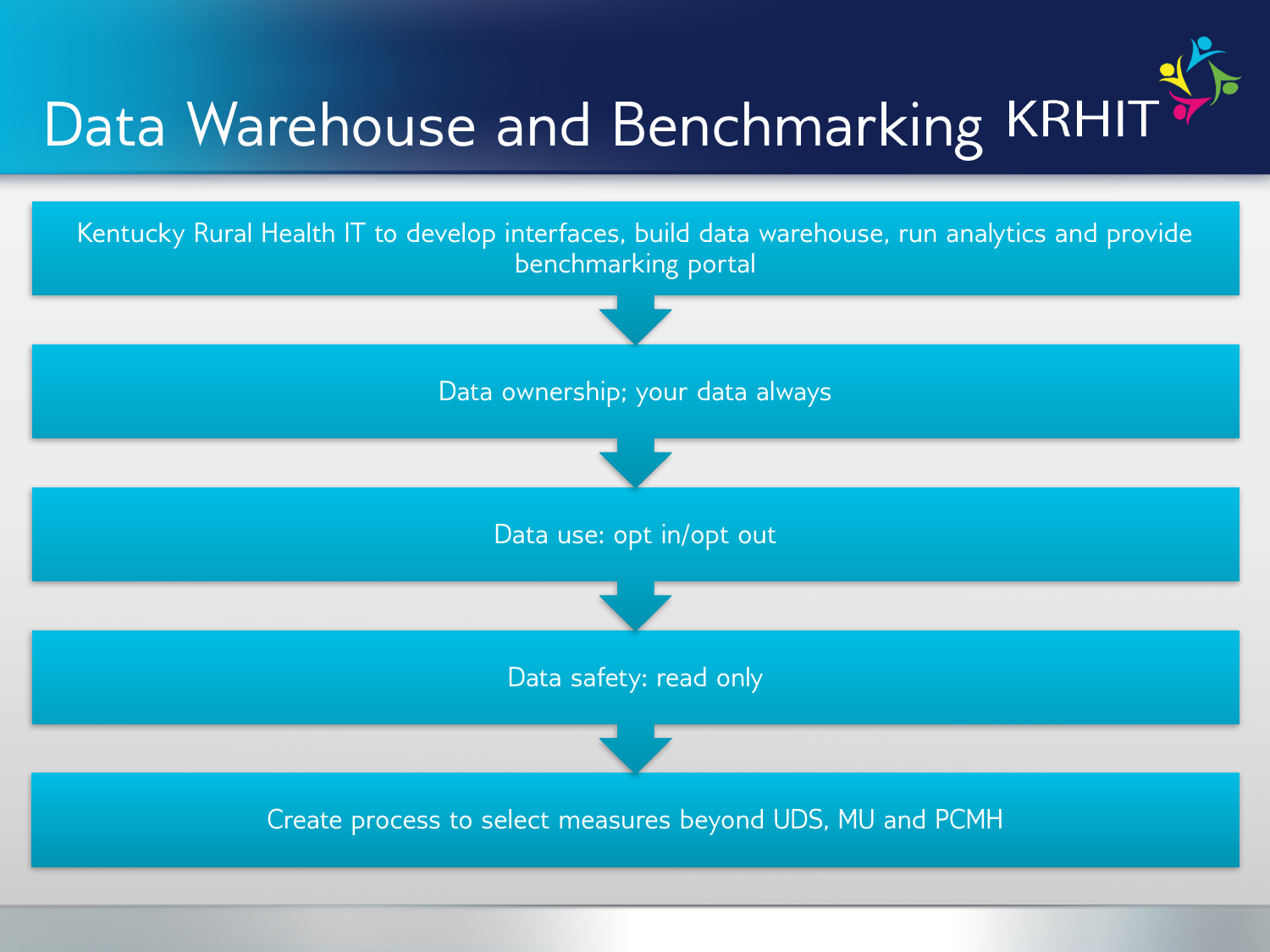

# Data Warehouse and Benchmarking
Create process to select measures beyond UDS, MU and PCMH
Data safety: read only
Data use: opt in/opt out
Data ownership; your data always
Kentucky Rural Health IT to develop interfaces, build data warehouse, run analytics and provide benchmarking portal